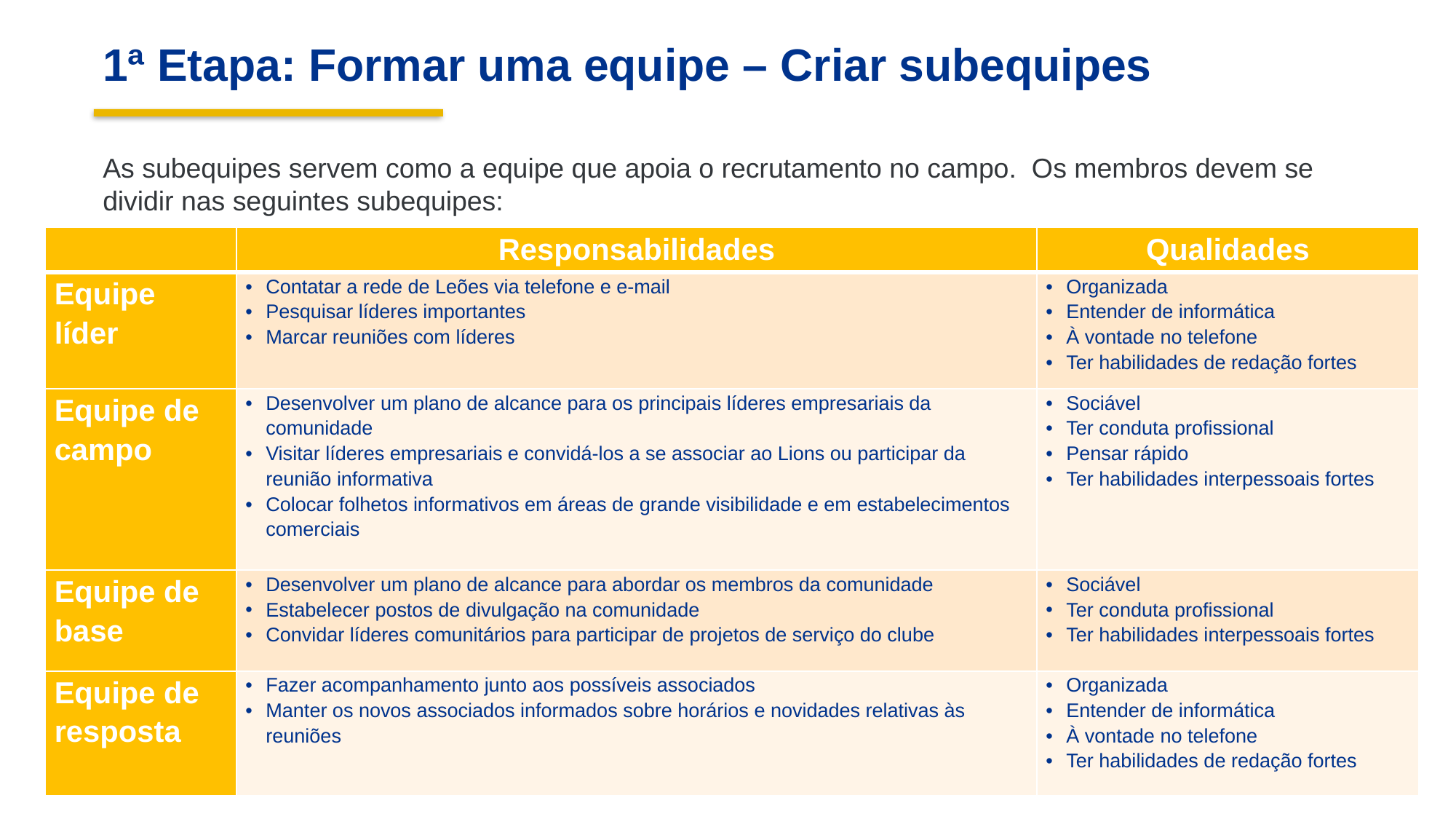

1ª Etapa: Formar uma equipe – Criar subequipes

As subequipes servem como a equipe que apoia o recrutamento no campo.  Os membros devem se dividir nas seguintes subequipes:
|  | Responsabilidades | Qualidades |
| --- | --- | --- |
| Equipe líder | Contatar a rede de Leões via telefone e e-mail Pesquisar líderes importantes Marcar reuniões com líderes | Organizada Entender de informática À vontade no telefone Ter habilidades de redação fortes |
| Equipe de campo | Desenvolver um plano de alcance para os principais líderes empresariais da comunidade Visitar líderes empresariais e convidá-los a se associar ao Lions ou participar da reunião informativa Colocar folhetos informativos em áreas de grande visibilidade e em estabelecimentos comerciais | Sociável Ter conduta profissional Pensar rápido Ter habilidades interpessoais fortes |
| Equipe de base | Desenvolver um plano de alcance para abordar os membros da comunidade Estabelecer postos de divulgação na comunidade Convidar líderes comunitários para participar de projetos de serviço do clube | Sociável Ter conduta profissional Ter habilidades interpessoais fortes |
| Equipe de resposta | Fazer acompanhamento junto aos possíveis associados Manter os novos associados informados sobre horários e novidades relativas às reuniões | Organizada Entender de informática À vontade no telefone Ter habilidades de redação fortes |